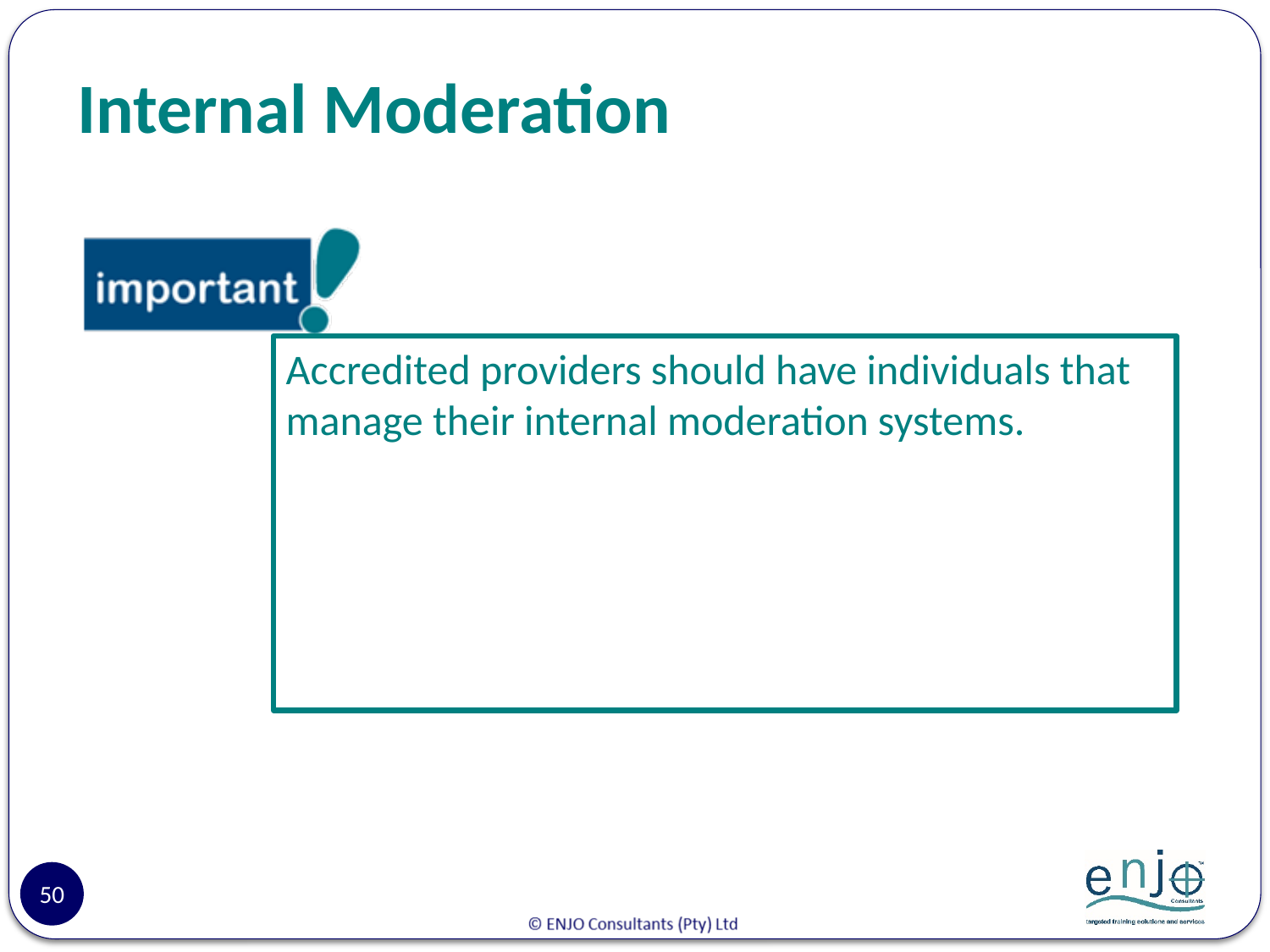

# Internal Moderation
Accredited providers should have individuals that manage their internal moderation systems.

50